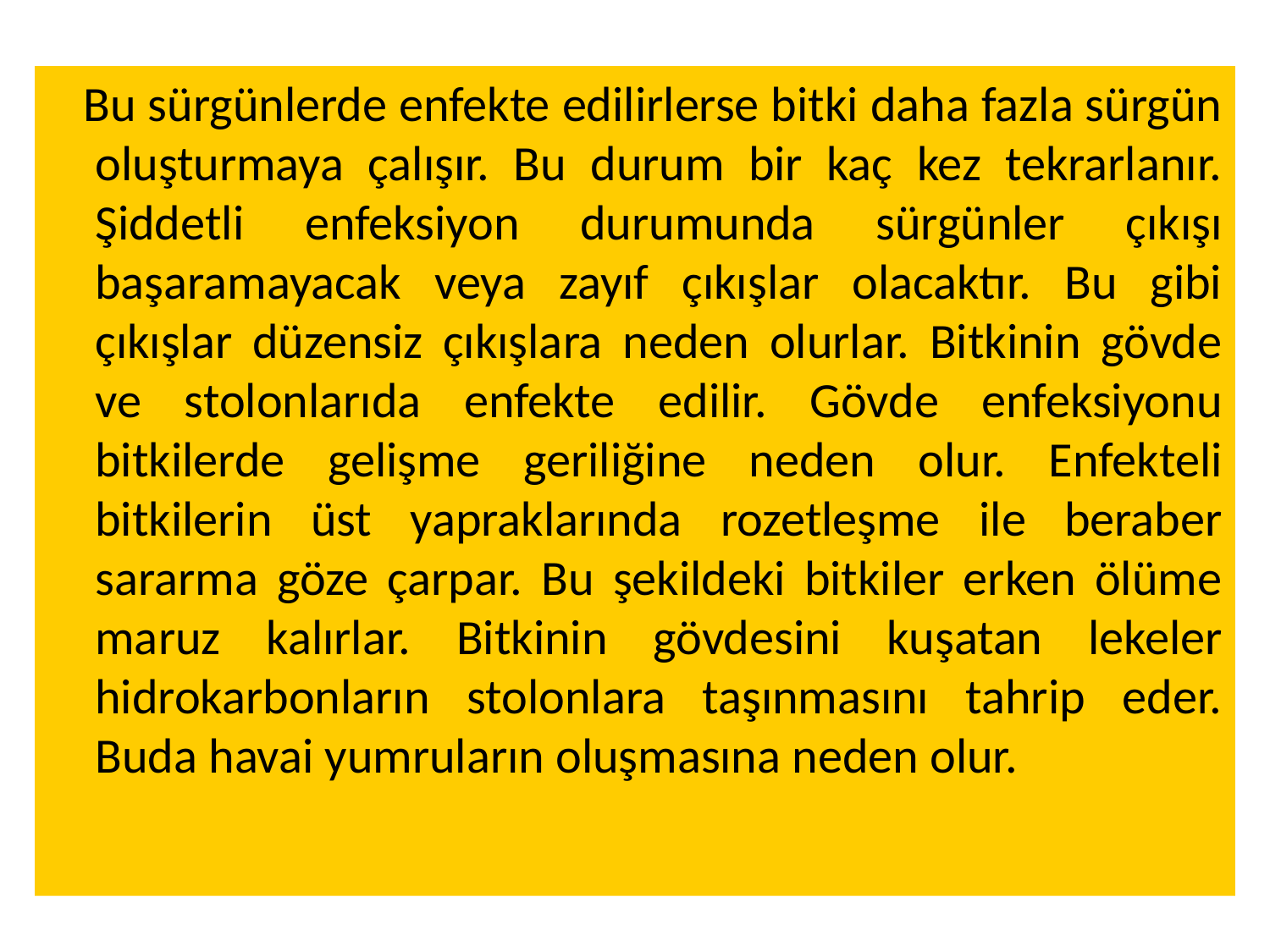

Bu sürgünlerde enfekte edilirlerse bitki daha fazla sürgün oluşturmaya çalışır. Bu durum bir kaç kez tekrarlanır. Şiddetli enfeksiyon durumunda sürgünler çıkışı başaramayacak veya zayıf çıkışlar olacaktır. Bu gibi çıkışlar düzensiz çıkışlara neden olurlar. Bitkinin gövde ve stolonlarıda enfekte edilir. Gövde enfeksiyonu bitkilerde gelişme geriliğine neden olur. Enfekteli bitkilerin üst yapraklarında rozetleşme ile beraber sararma göze çarpar. Bu şekildeki bitkiler erken ölüme maruz kalırlar. Bitkinin gövdesini kuşatan lekeler hidrokarbonların stolonlara taşınmasını tahrip eder. Buda havai yumruların oluşmasına neden olur.